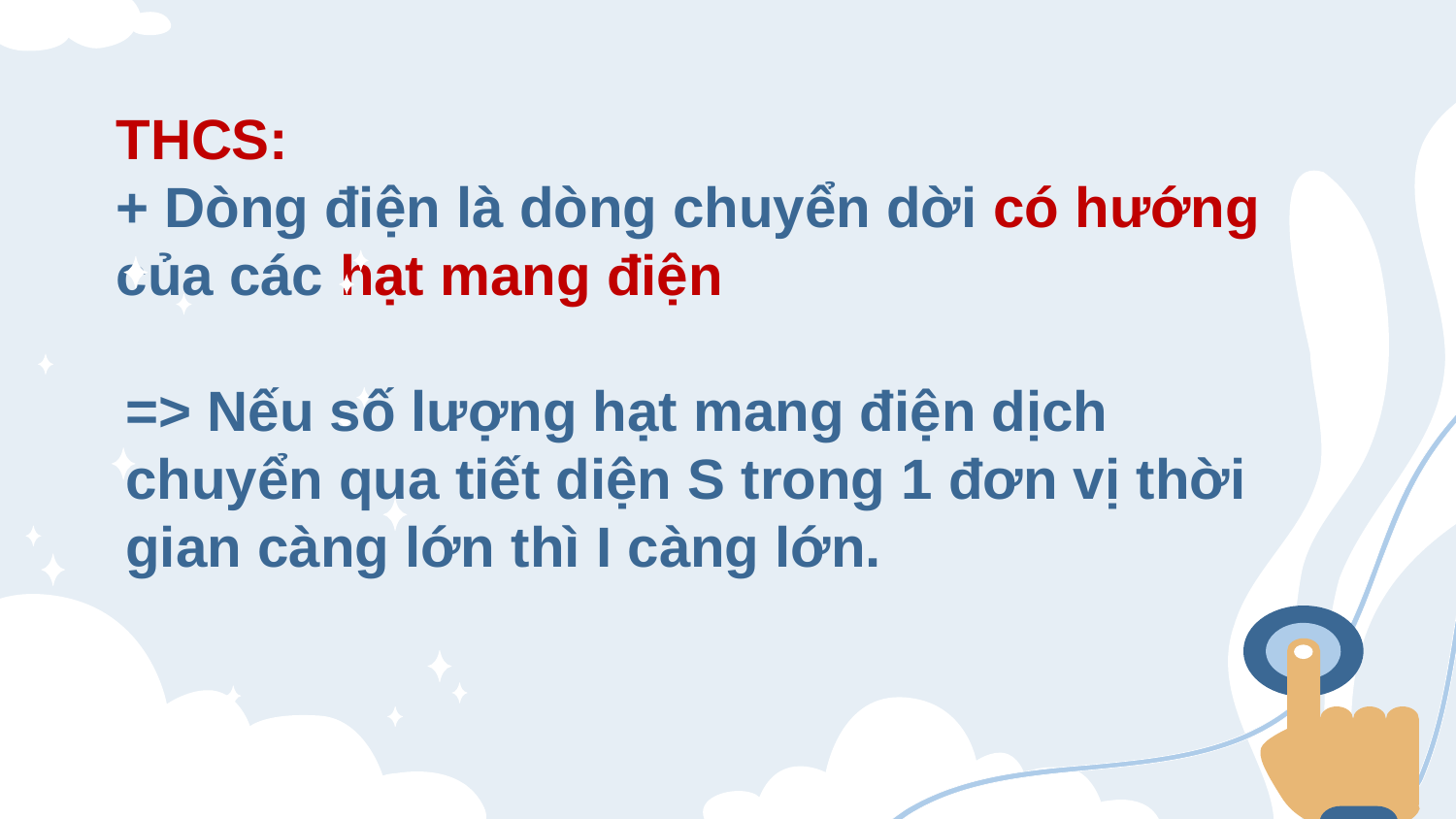

# THCS: + Dòng điện là dòng chuyển dời có hướng của các hạt mang điện

=> Nếu số lượng hạt mang điện dịch chuyển qua tiết diện S trong 1 đơn vị thời gian càng lớn thì I càng lớn.